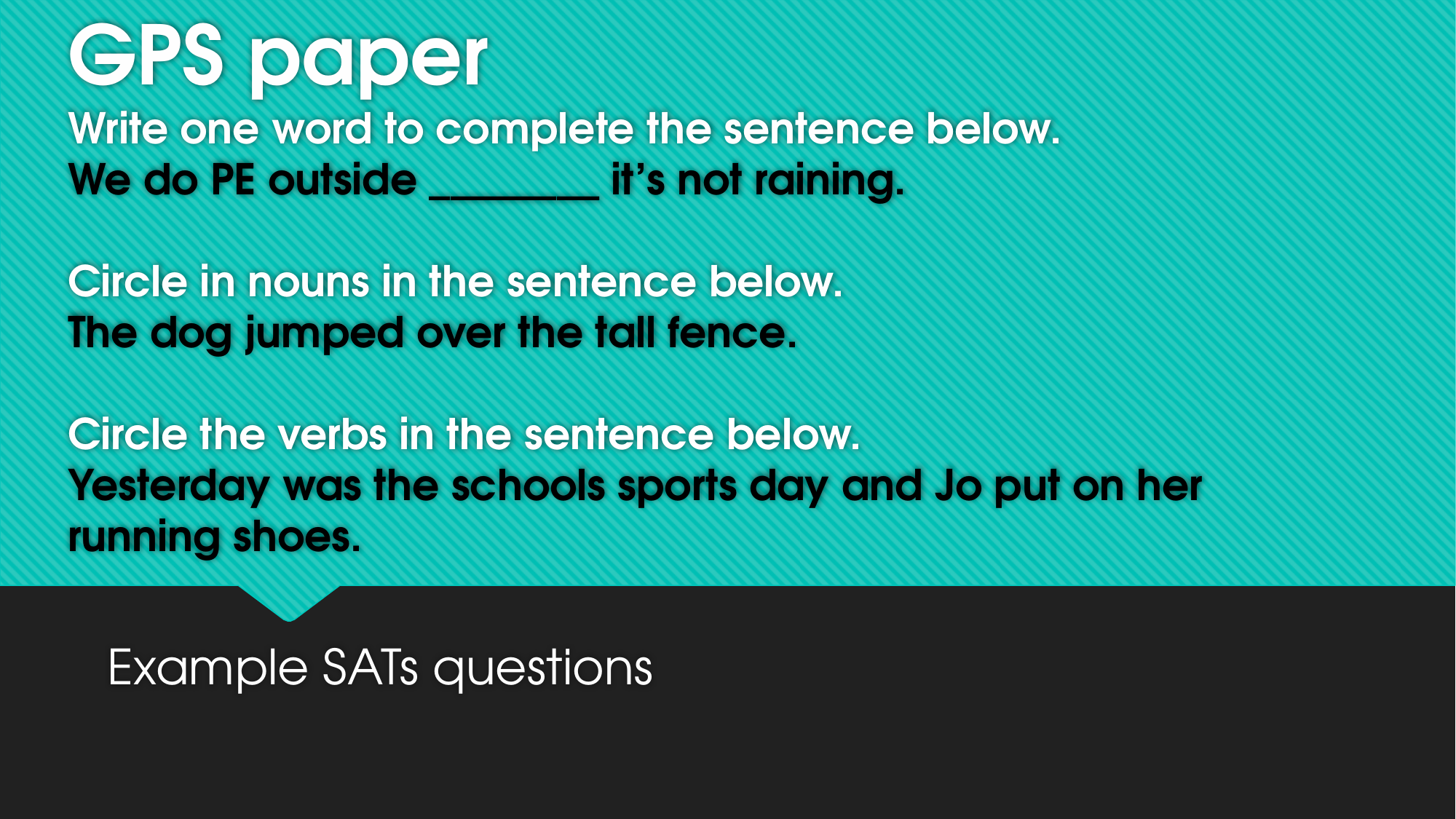

# GPS paper Write one word to complete the sentence below. We do PE outside ________ it’s not raining. Circle in nouns in the sentence below. The dog jumped over the tall fence. Circle the verbs in the sentence below. Yesterday was the schools sports day and Jo put on her running shoes.
Example SATs questions